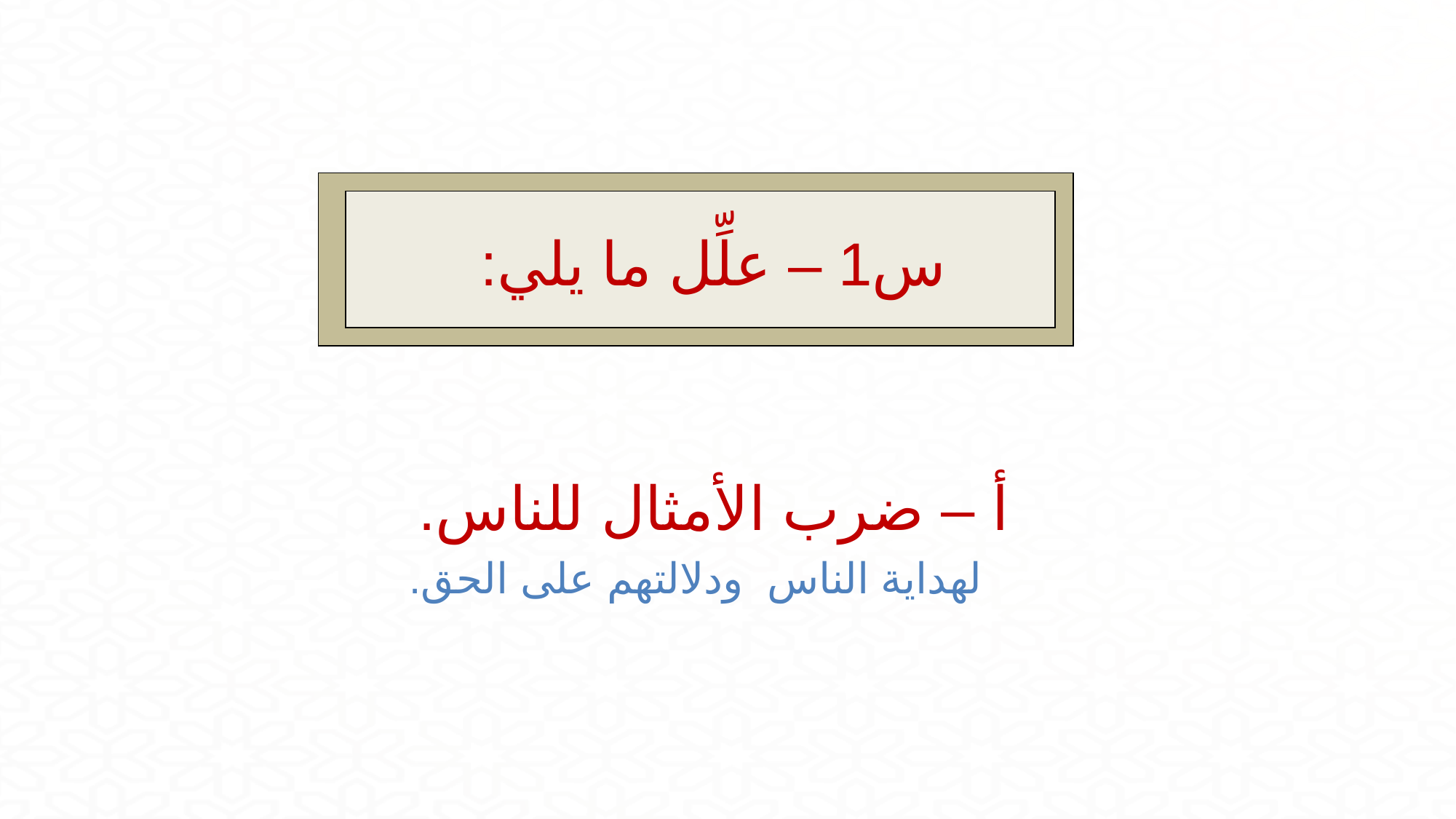

س1 – علِّل ما يلي:
أ – ضرب الأمثال للناس.
لهداية الناس  ودلالتهم على الحق.